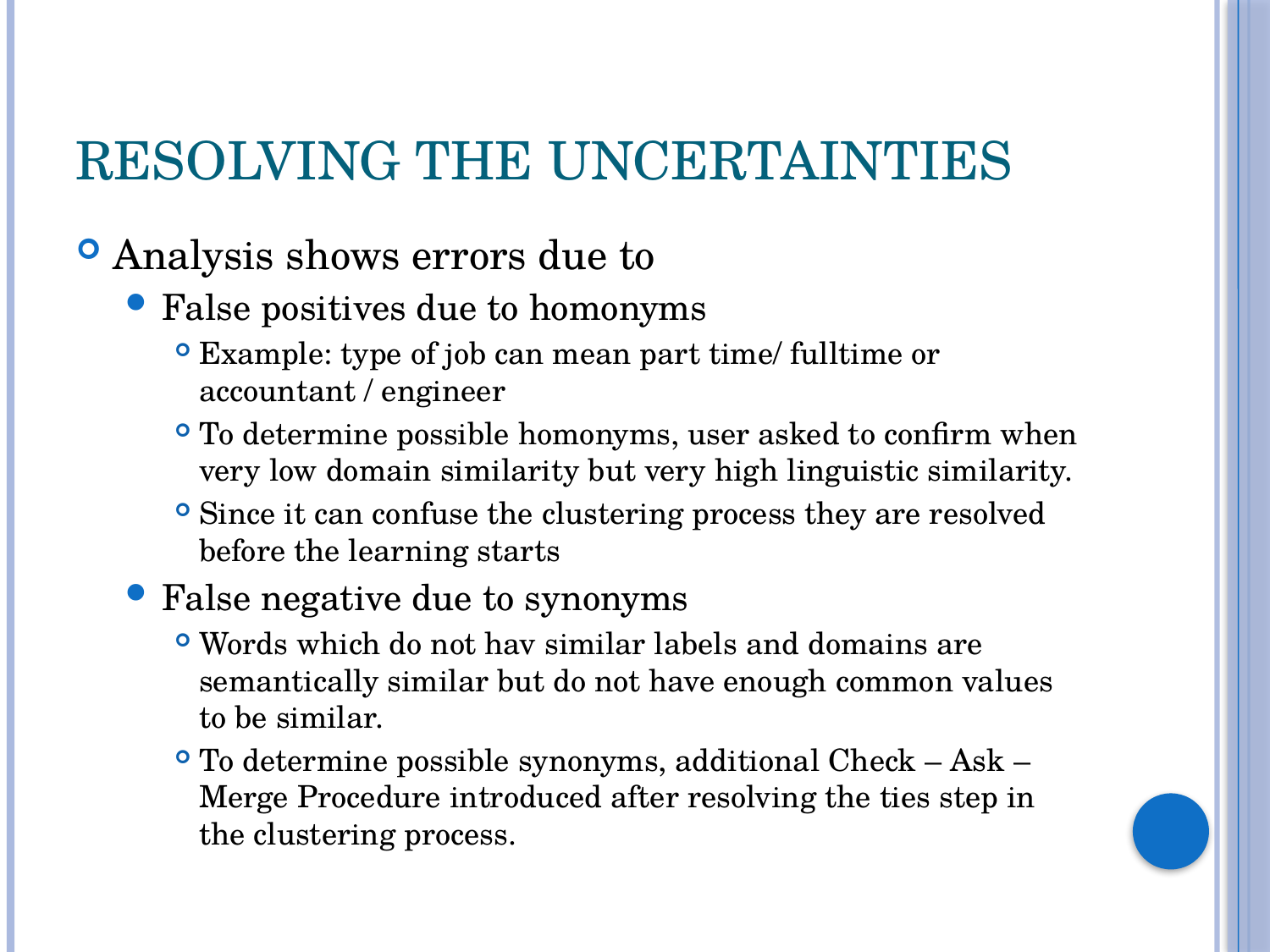

# Resolving The Uncertainties
Analysis shows errors due to
False positives due to homonyms
Example: type of job can mean part time/ fulltime or accountant / engineer
To determine possible homonyms, user asked to confirm when very low domain similarity but very high linguistic similarity.
Since it can confuse the clustering process they are resolved before the learning starts
False negative due to synonyms
Words which do not hav similar labels and domains are semantically similar but do not have enough common values to be similar.
To determine possible synonyms, additional Check – Ask – Merge Procedure introduced after resolving the ties step in the clustering process.